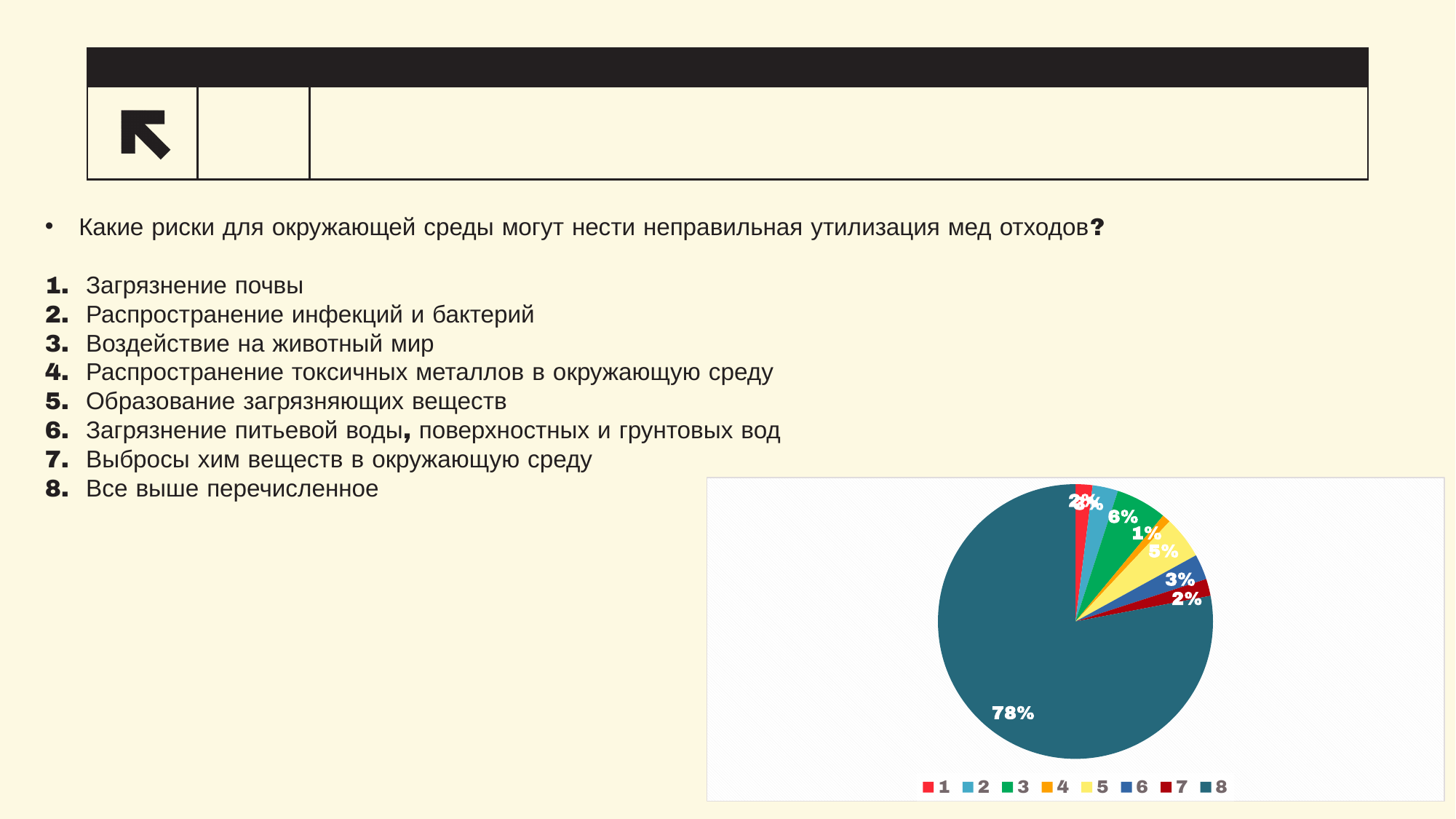

#

Какие риски для окружающей среды могут нести неправильная утилизация мед отходов?

Загрязнение почвы
Распространение инфекций и бактерий
Воздействие на животный мир
Распространение токсичных металлов в окружающую среду
Образование загрязняющих веществ
Загрязнение питьевой воды, поверхностных и грунтовых вод
Выбросы хим веществ в окружающую среду
Все выше перечисленное

### Chart

| Category | 1 |
|---|---|
| 1 | 0.02 |
| 2 | 0.03 |
| 3 | 0.06 |
| 4 | 0.01 |
| 5 | 0.05 |
| 6 | 0.03 |
| 7 | 0.02 |
| 8 | 0.78 |